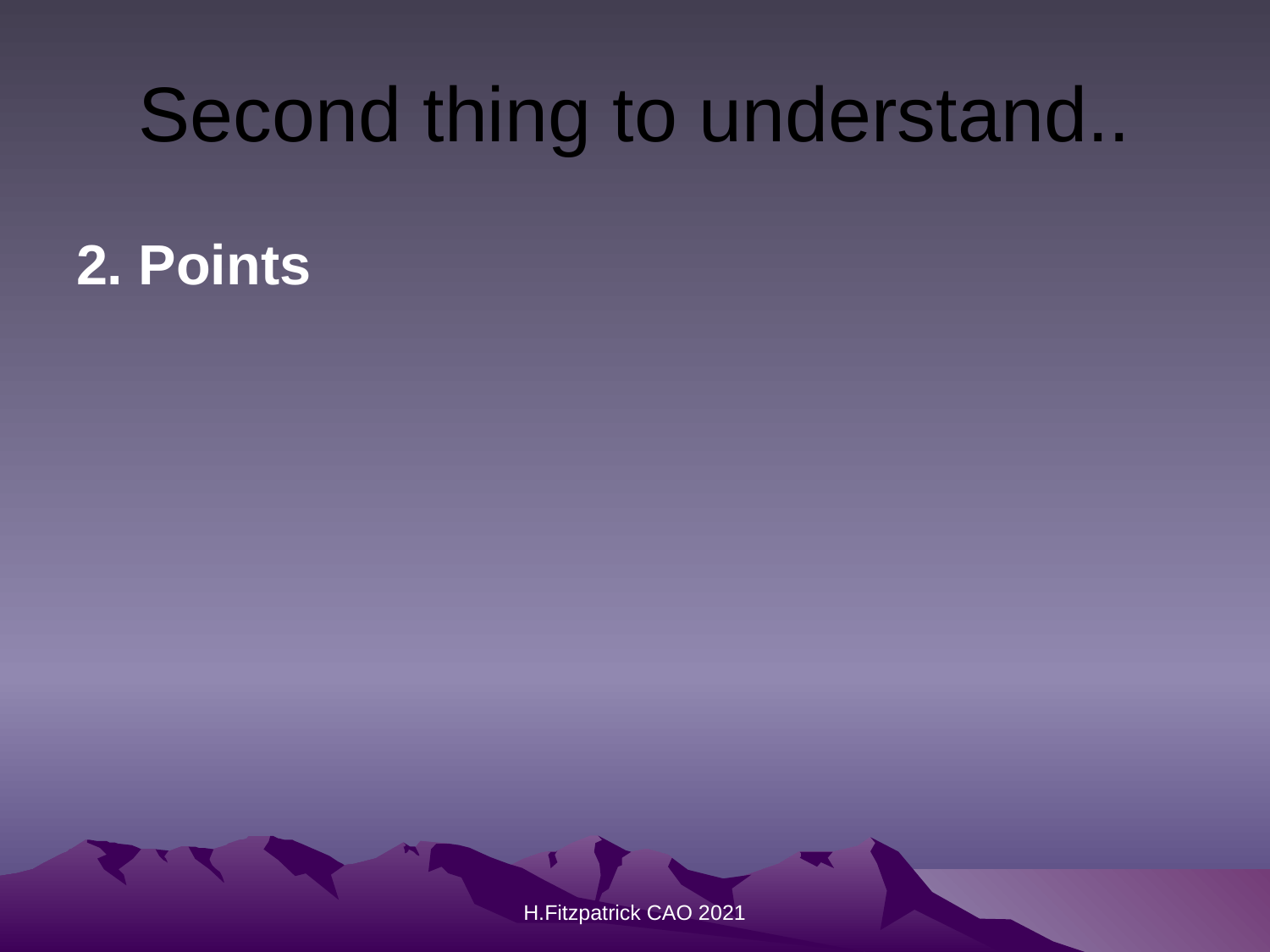

# Second thing to understand..
2. Points

H.Fitzpatrick CAO 2021